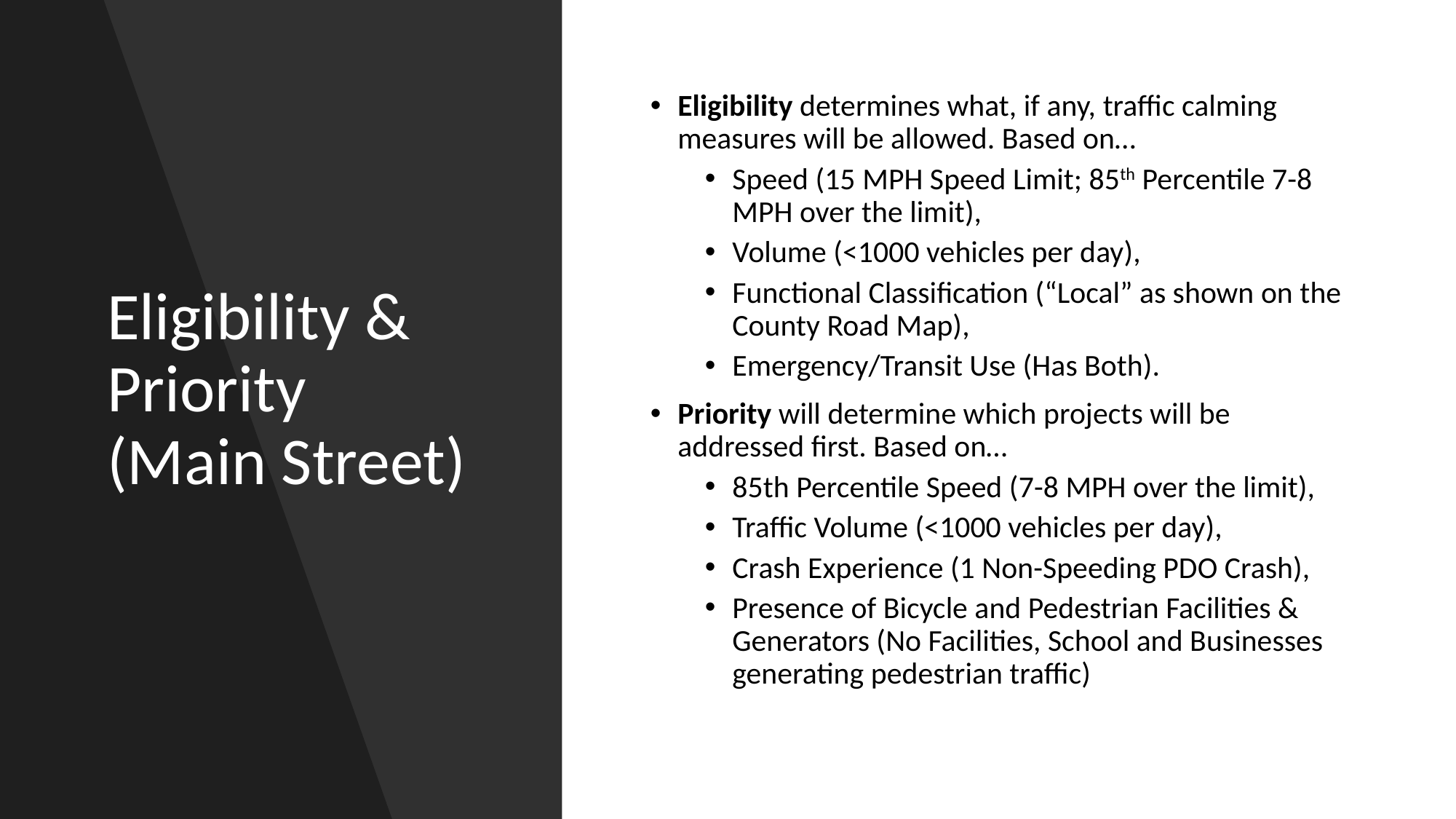

# Eligibility & Priority (Main Street)
Eligibility determines what, if any, traffic calming measures will be allowed. Based on…
Speed (15 MPH Speed Limit; 85th Percentile 7-8 MPH over the limit),
Volume (<1000 vehicles per day),
Functional Classification (“Local” as shown on the County Road Map),
Emergency/Transit Use (Has Both).
Priority will determine which projects will be addressed first. Based on…
85th Percentile Speed (7-8 MPH over the limit),
Traffic Volume (<1000 vehicles per day),
Crash Experience (1 Non-Speeding PDO Crash),
Presence of Bicycle and Pedestrian Facilities & Generators (No Facilities, School and Businesses generating pedestrian traffic)